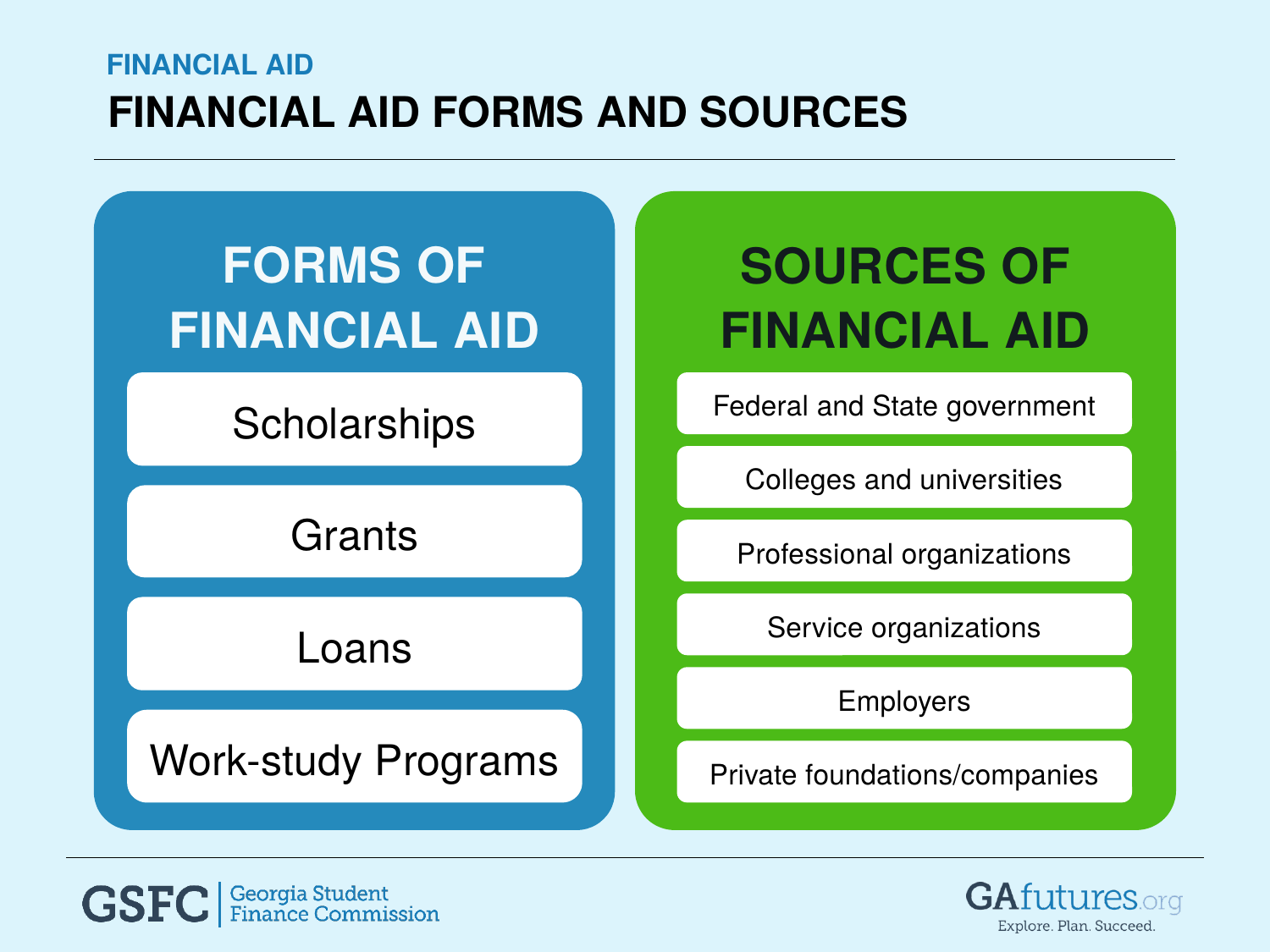

financial aid
Financial Aid forms and sources
FORMS OF FINANCIAL AID
Scholarships
Grants
Loans
Work-study Programs
SOURCES OF FINANCIAL AID
Federal and State government
Colleges and universities
Professional organizations
Service organizations
Employers
Private foundations/companies